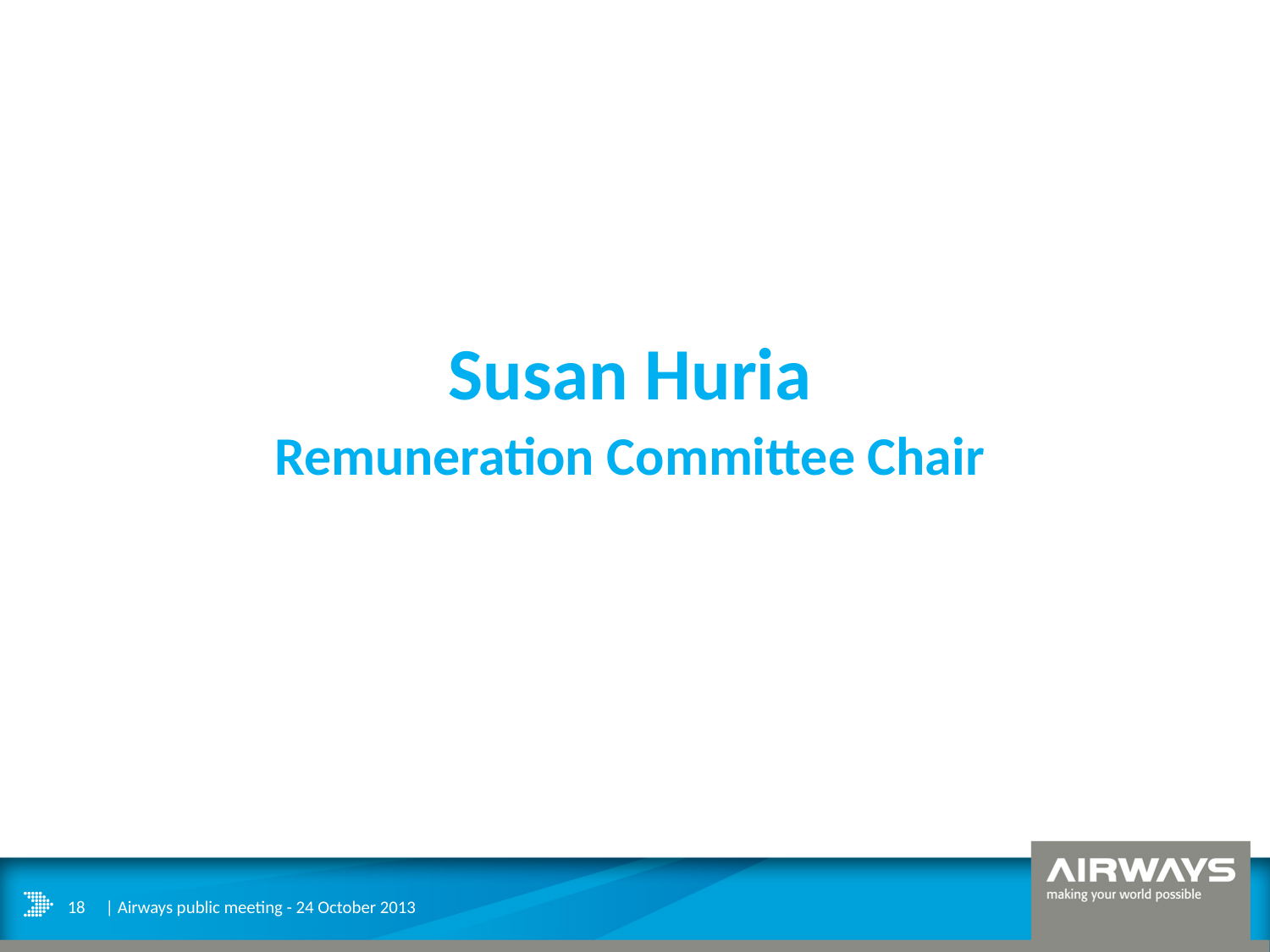

# Susan Huria Remuneration Committee Chair
| Airways public meeting - 24 October 2013
18